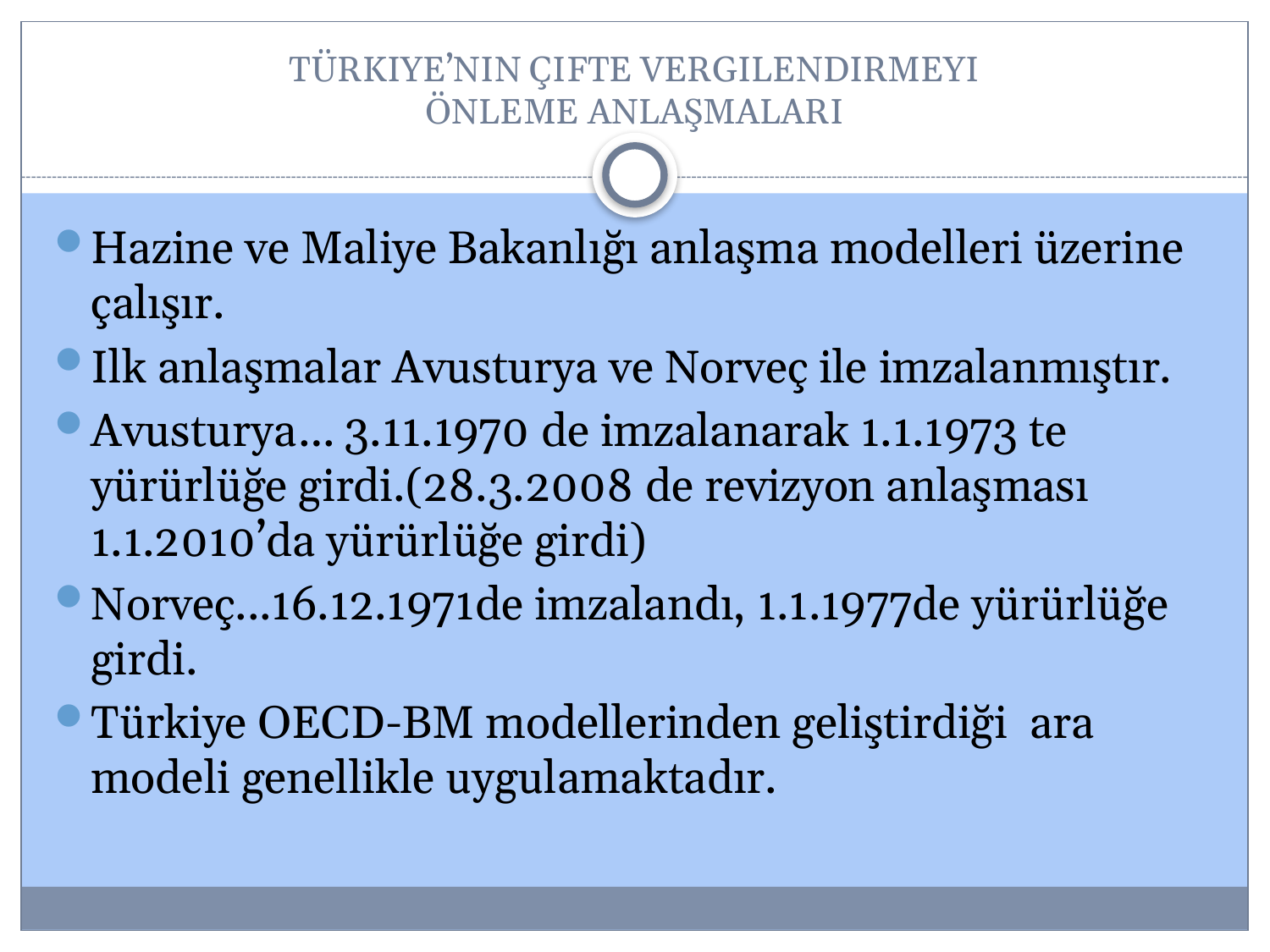

# TÜRKIYE’NIN ÇIFTE VERGILENDIRMEYI ÖNLEME ANLAŞMALARI
Hazine ve Maliye Bakanlığı anlaşma modelleri üzerine çalışır.
Ilk anlaşmalar Avusturya ve Norveç ile imzalanmıştır.
Avusturya… 3.11.1970 de imzalanarak 1.1.1973 te yürürlüğe girdi.(28.3.2008 de revizyon anlaşması 1.1.2010’da yürürlüğe girdi)
Norveç...16.12.1971de imzalandı, 1.1.1977de yürürlüğe girdi.
Türkiye OECD-BM modellerinden geliştirdiği  ara modeli genellikle uygulamaktadır.